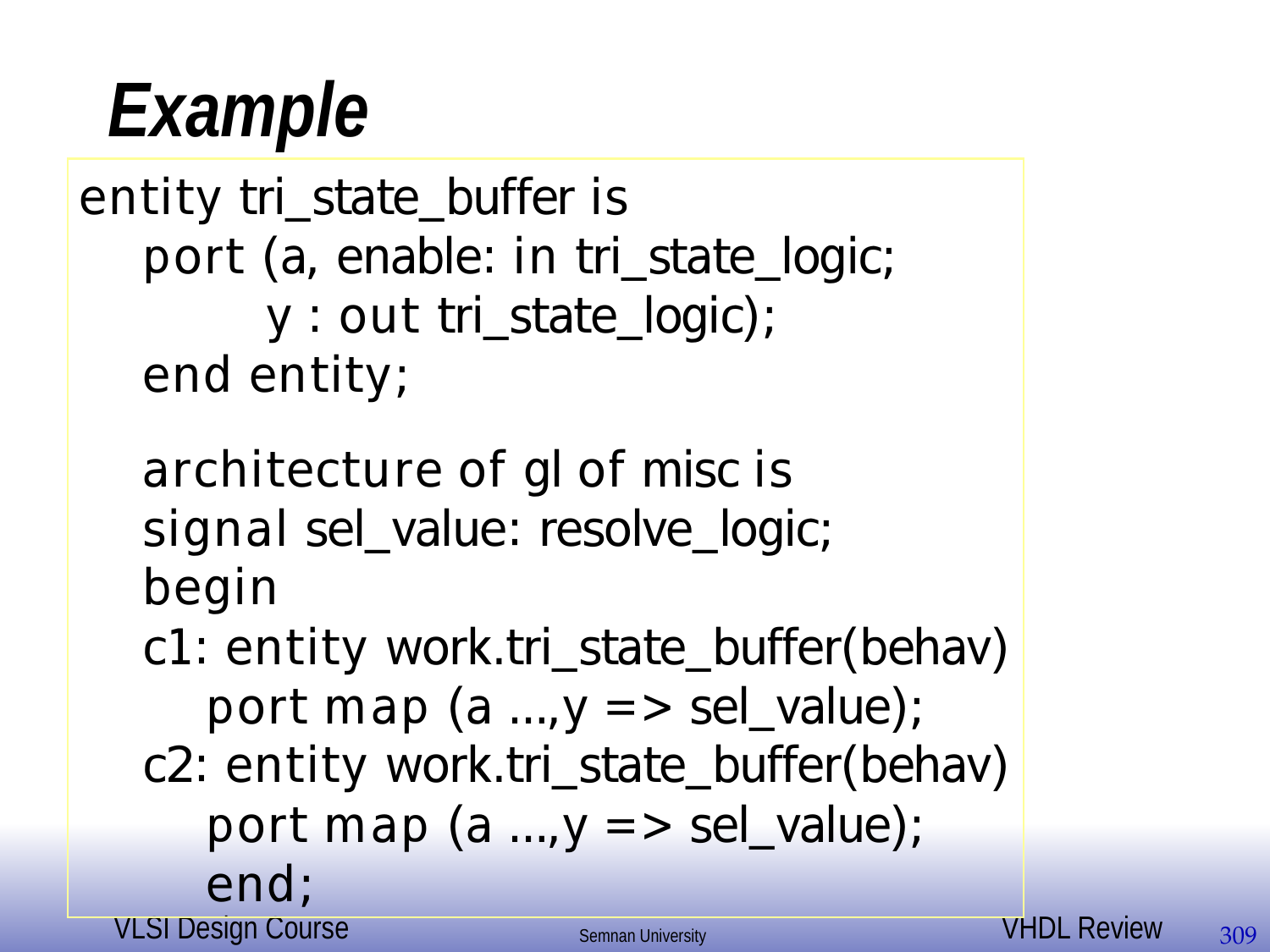

# Example
entity tri_state_buffer is
port (a, enable: in tri_state_logic;
        y : out tri_state_logic);
end entity;
architecture of gl of misc is
signal sel_value: resolve_logic;
begin
c1: entity work.tri_state_buffer(behav)
port map (a …,y => sel_value);
c2: entity work.tri_state_buffer(behav)
port map (a …,y => sel_value);
end;
309